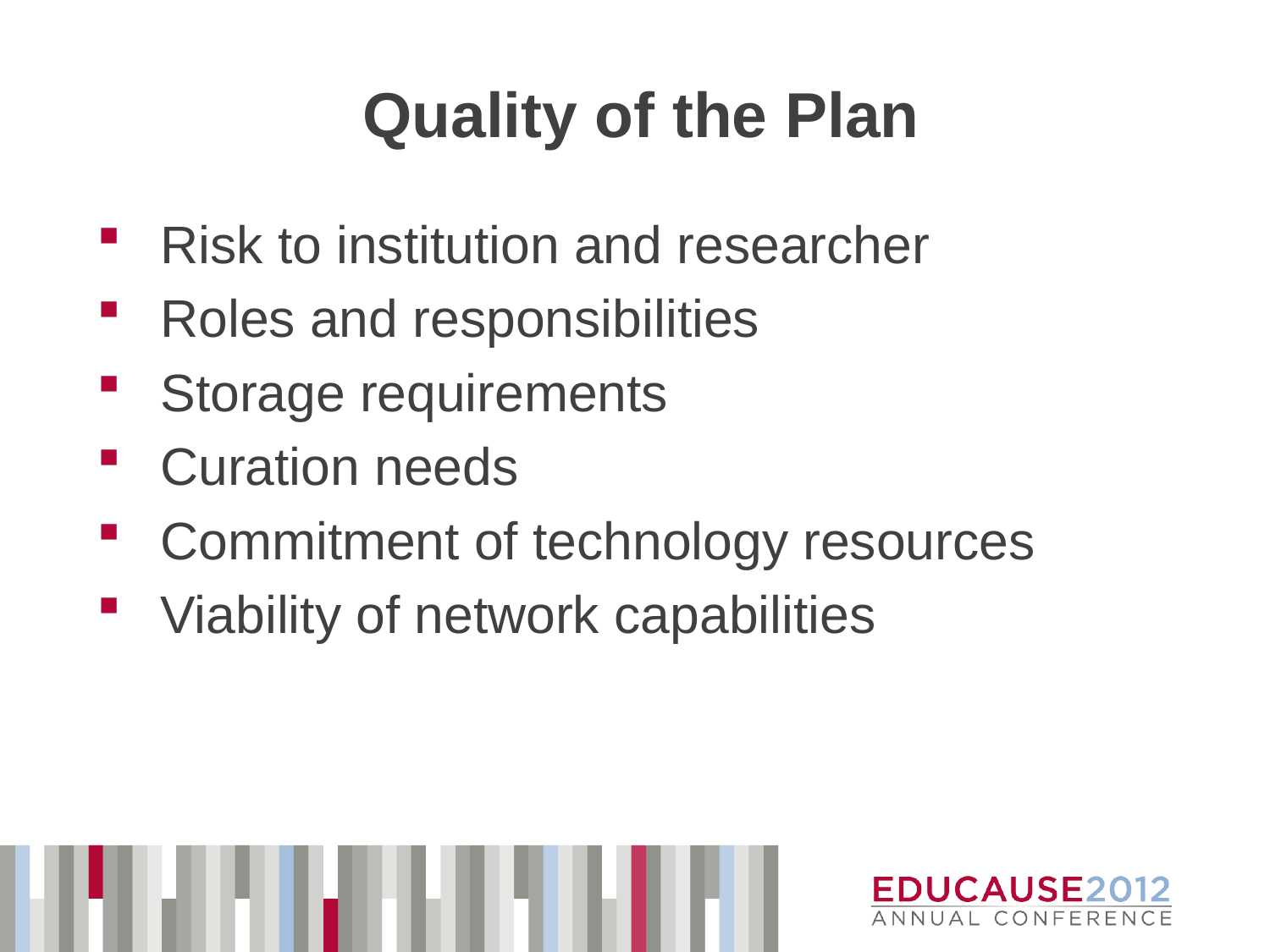

# Quality of the Plan
Risk to institution and researcher
Roles and responsibilities
Storage requirements
Curation needs
Commitment of technology resources
Viability of network capabilities